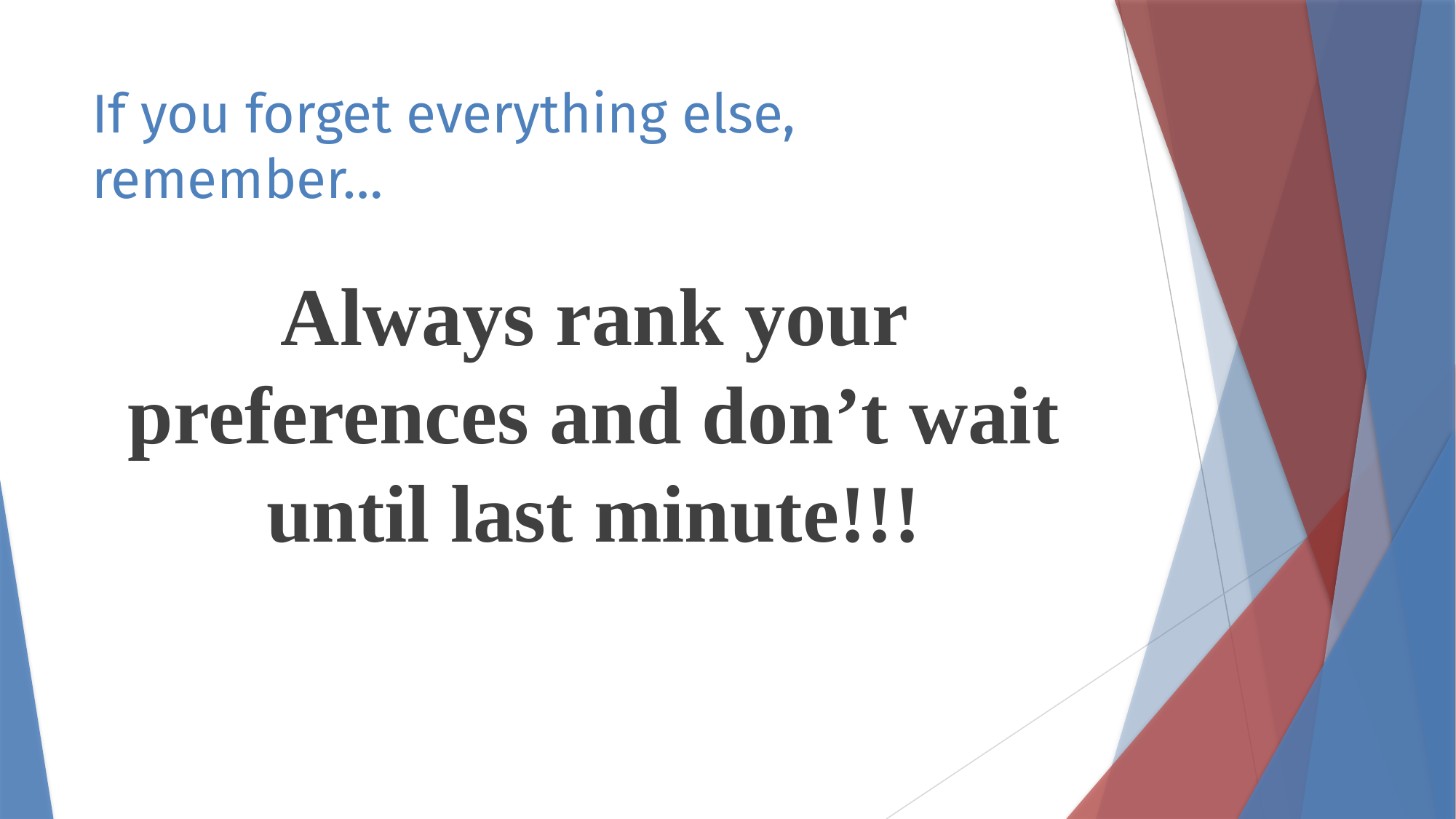

# If you forget everything else, remember…
Always rank your preferences and don’t wait until last minute!!!